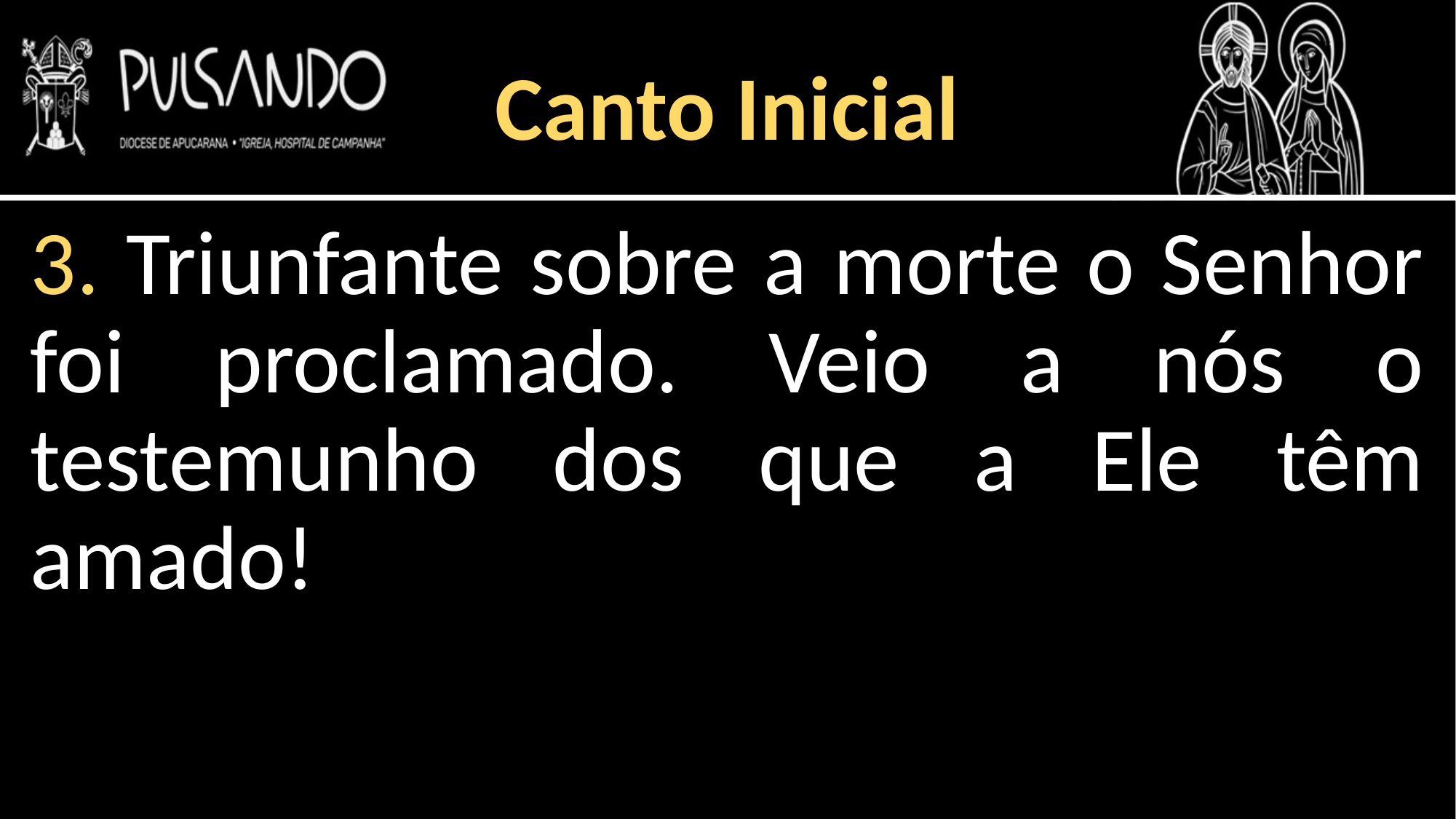

Canto Inicial
3. Triunfante sobre a morte o Senhor foi proclamado. Veio a nós o testemunho dos que a Ele têm amado!